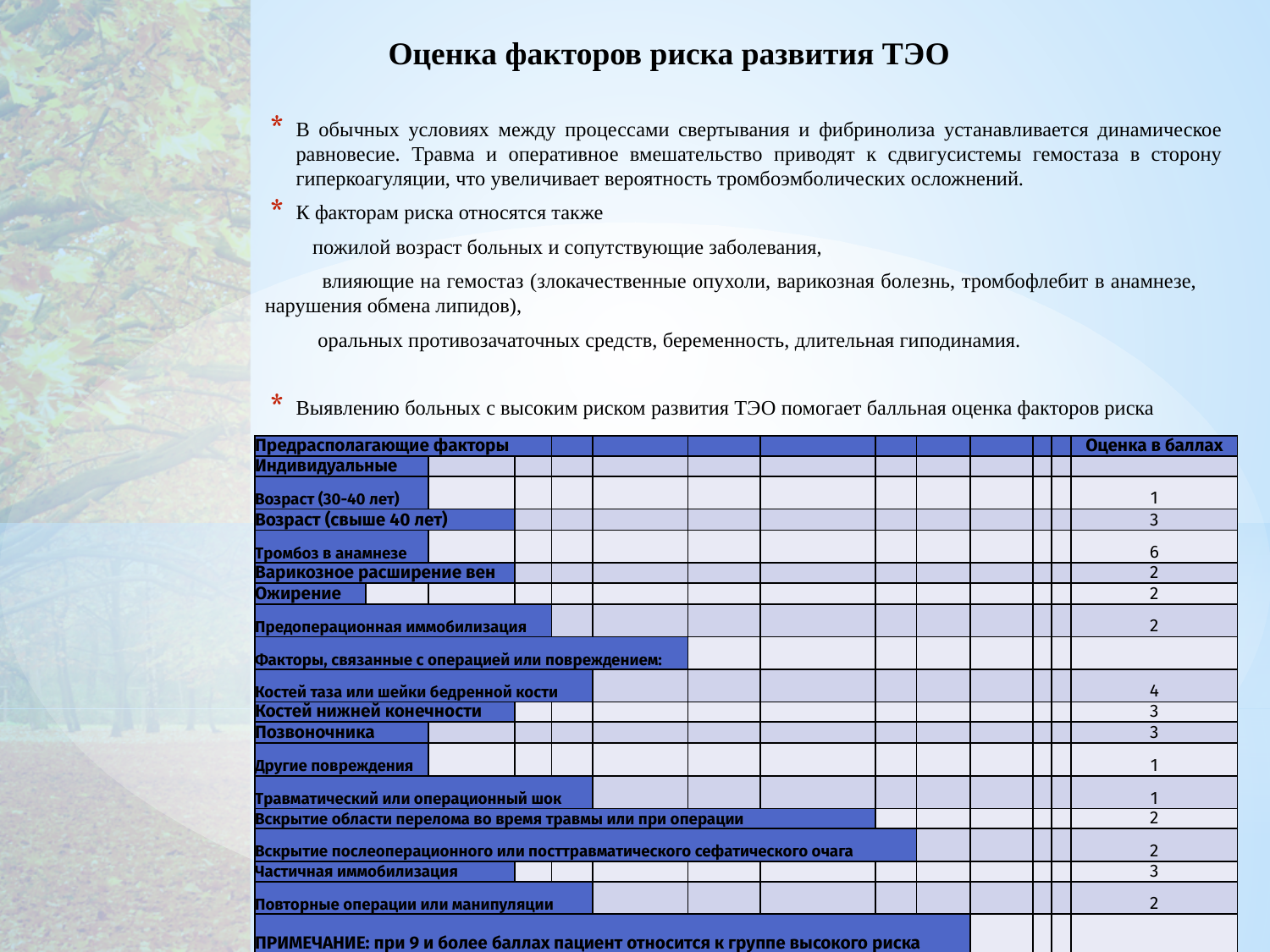

# Оценка факторов риска развития ТЭО
В обычных условиях между процессами свертывания и фибринолиза устанавливается динамическое равновесие. Травма и оперативное вмешательство приводят к сдвигусистемы гемостаза в сторону гиперкоагуляции, что увеличивает вероятность тромбоэмболических осложнений.
К факторам риска относятся также
         пожилой возраст больных и сопутствующие заболевания,
         влияющие на гемостаз (злокачественные опухоли, варикозная болезнь, тромбофлебит в анамнезе,     нарушения обмена липидов),
          оральных противозачаточных средств, беременность, длительная гиподинамия.

Выявлению больных с высоким риском развития ТЭО помогает балльная оценка факторов риска
| Предрасполагающие факторы |  |  |  |  |  |  |  |  |  |  |  |  | Оценка в баллах |
| --- | --- | --- | --- | --- | --- | --- | --- | --- | --- | --- | --- | --- | --- |
| Индивидуальные |  |  |  |  |  |  |  |  |  |  |  |  |  |
| Возраст (30-40 лет) |  |  |  |  |  |  |  |  |  |  |  |  | 1 |
| Возраст (свыше 40 лет) |  |  |  |  |  |  |  |  |  |  |  |  | 3 |
| Тромбоз в анамнезе |  |  |  |  |  |  |  |  |  |  |  |  | 6 |
| Варикозное расширение вен |  |  |  |  |  |  |  |  |  |  |  |  | 2 |
| Ожирение |  |  |  |  |  |  |  |  |  |  |  |  | 2 |
| Предоперационная иммобилизация |  |  |  |  |  |  |  |  |  |  |  |  | 2 |
| Факторы, связанные с операцией или повреждением: |  |  |  |  |  |  |  |  |  |  |  |  |  |
| Костей таза или шейки бедренной кости |  |  |  |  |  |  |  |  |  |  |  |  | 4 |
| Костей нижней конечности |  |  |  |  |  |  |  |  |  |  |  |  | 3 |
| Позвоночника |  |  |  |  |  |  |  |  |  |  |  |  | 3 |
| Другие повреждения |  |  |  |  |  |  |  |  |  |  |  |  | 1 |
| Травматический или операционный шок |  |  |  |  |  |  |  |  |  |  |  |  | 1 |
| Вскрытие области перелома во время травмы или при операции |  |  |  |  |  |  |  |  |  |  |  |  | 2 |
| Вскрытие послеоперационного или посттравматического сефатического очага |  |  |  |  |  |  |  |  |  |  |  |  | 2 |
| Частичная иммобилизация |  |  |  |  |  |  |  |  |  |  |  |  | 3 |
| Повторные операции или манипуляции |  |  |  |  |  |  |  |  |  |  |  |  | 2 |
| ПРИМЕЧАНИЕ: при 9 и более баллах пациент относится к группе высокого риска |  |  |  |  |  |  |  |  |  |  |  |  |  |